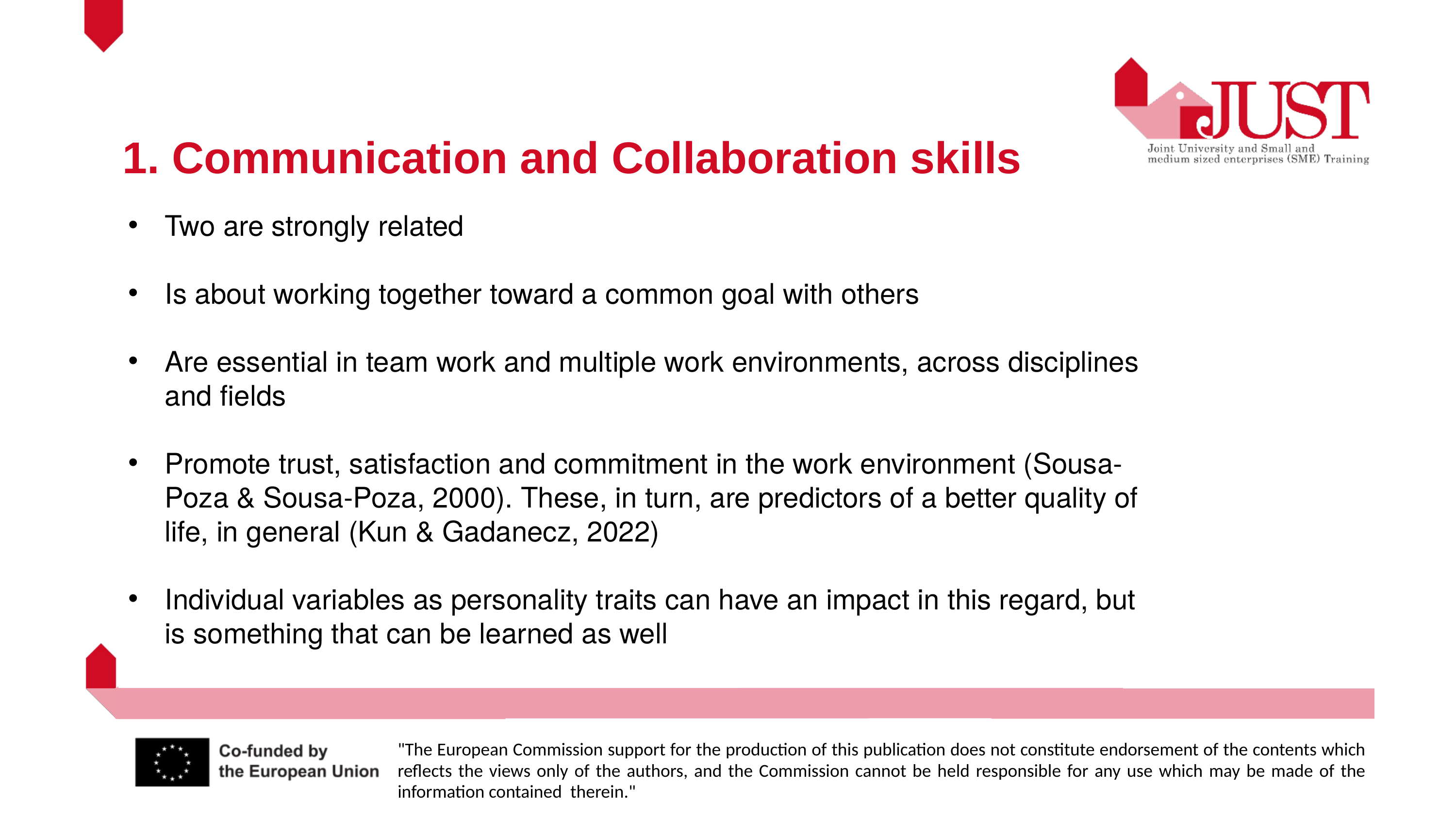

1. Communication and Collaboration skills
Two are strongly related

Is about working together toward a common goal with others

Are essential in team work and multiple work environments, across disciplines and fields

Promote trust, satisfaction and commitment in the work environment (Sousa-Poza & Sousa-Poza, 2000). These, in turn, are predictors of a better quality of life, in general (Kun & Gadanecz, 2022)

Individual variables as personality traits can have an impact in this regard, but is something that can be learned as well